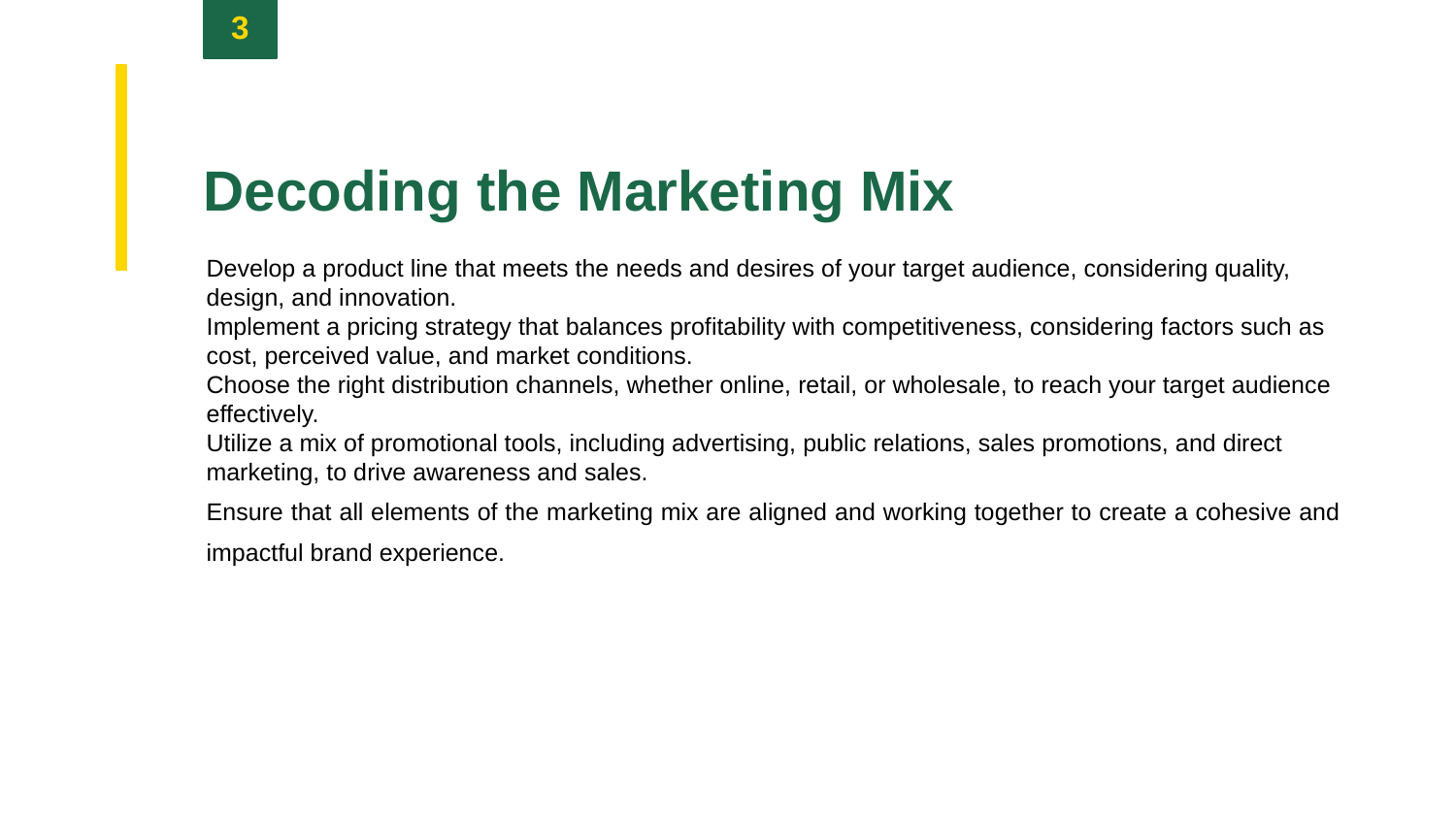

3

Decoding the Marketing Mix
Develop a product line that meets the needs and desires of your target audience, considering quality, design, and innovation.
Implement a pricing strategy that balances profitability with competitiveness, considering factors such as cost, perceived value, and market conditions.
Choose the right distribution channels, whether online, retail, or wholesale, to reach your target audience effectively.
Utilize a mix of promotional tools, including advertising, public relations, sales promotions, and direct marketing, to drive awareness and sales.
Ensure that all elements of the marketing mix are aligned and working together to create a cohesive and impactful brand experience.